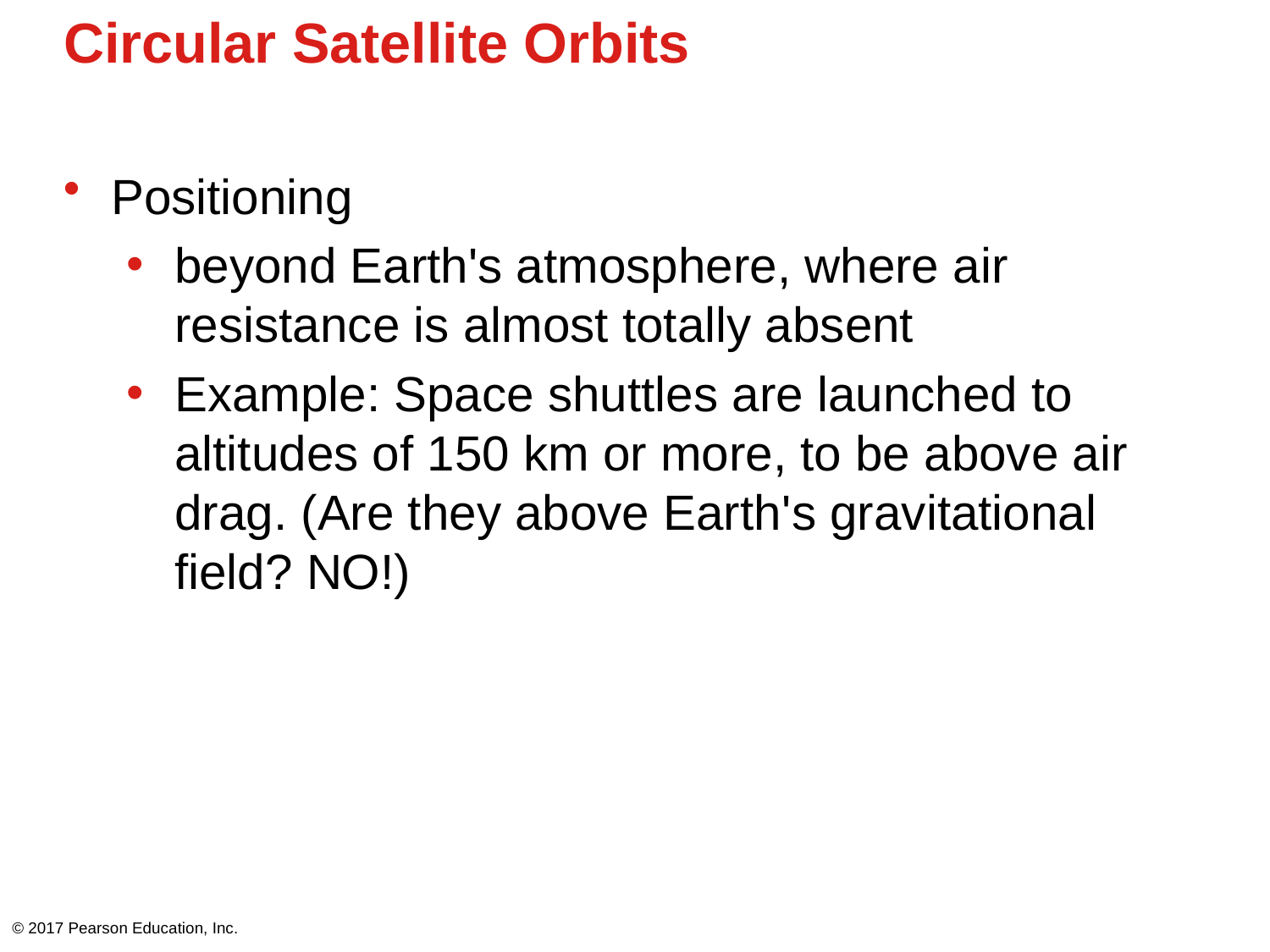

# Circular Satellite Orbits
Positioning
beyond Earth's atmosphere, where air resistance is almost totally absent
Example: Space shuttles are launched to altitudes of 150 km or more, to be above air drag. (Are they above Earth's gravitational field? NO!)
© 2017 Pearson Education, Inc.